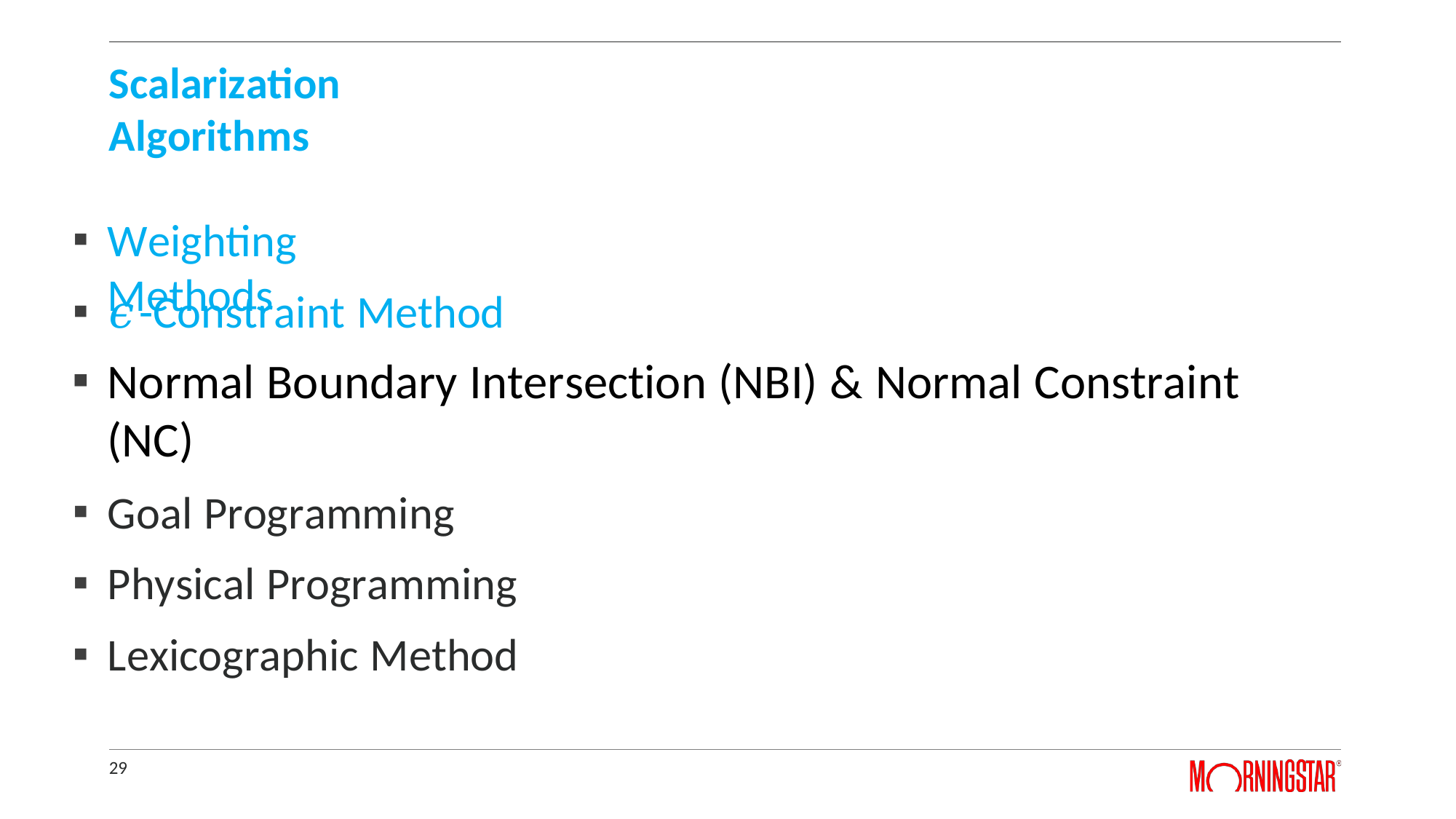

Scalarization Algorithms
Weighting Methods
𝜖-Constraint Method
Normal Boundary Intersection (NBI) & Normal Constraint (NC)
Goal Programming
Physical Programming
Lexicographic Method
29